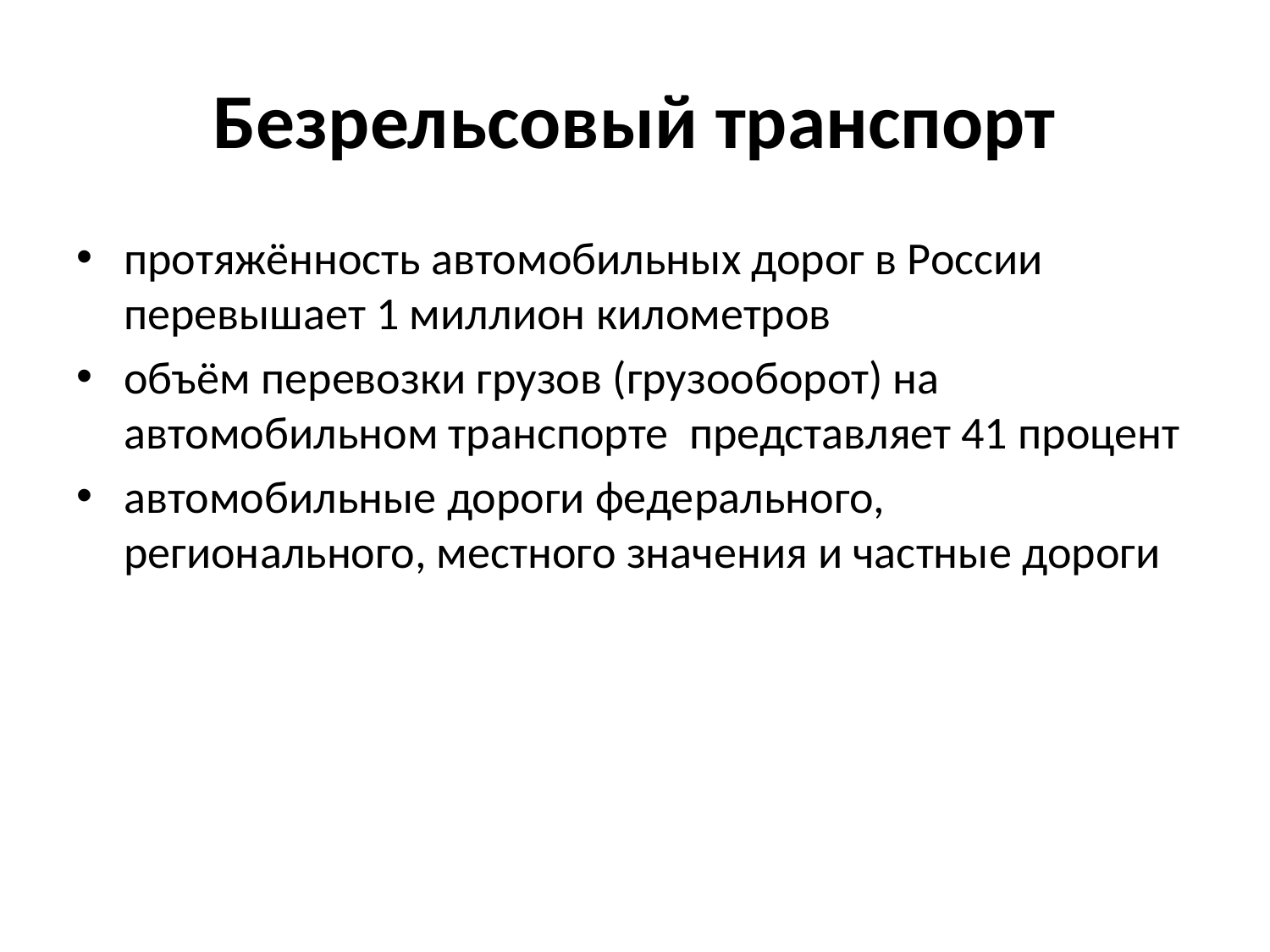

# Безрельсовый транспорт
протяжённость автомобильных дорог в России пeревышает 1 миллион километров
объём перевозки грузов (грузооборот) на автомобильном транспорте  представляет 41 процент
автомобильные дороги федерального, регионального, местного значения и частные дороги